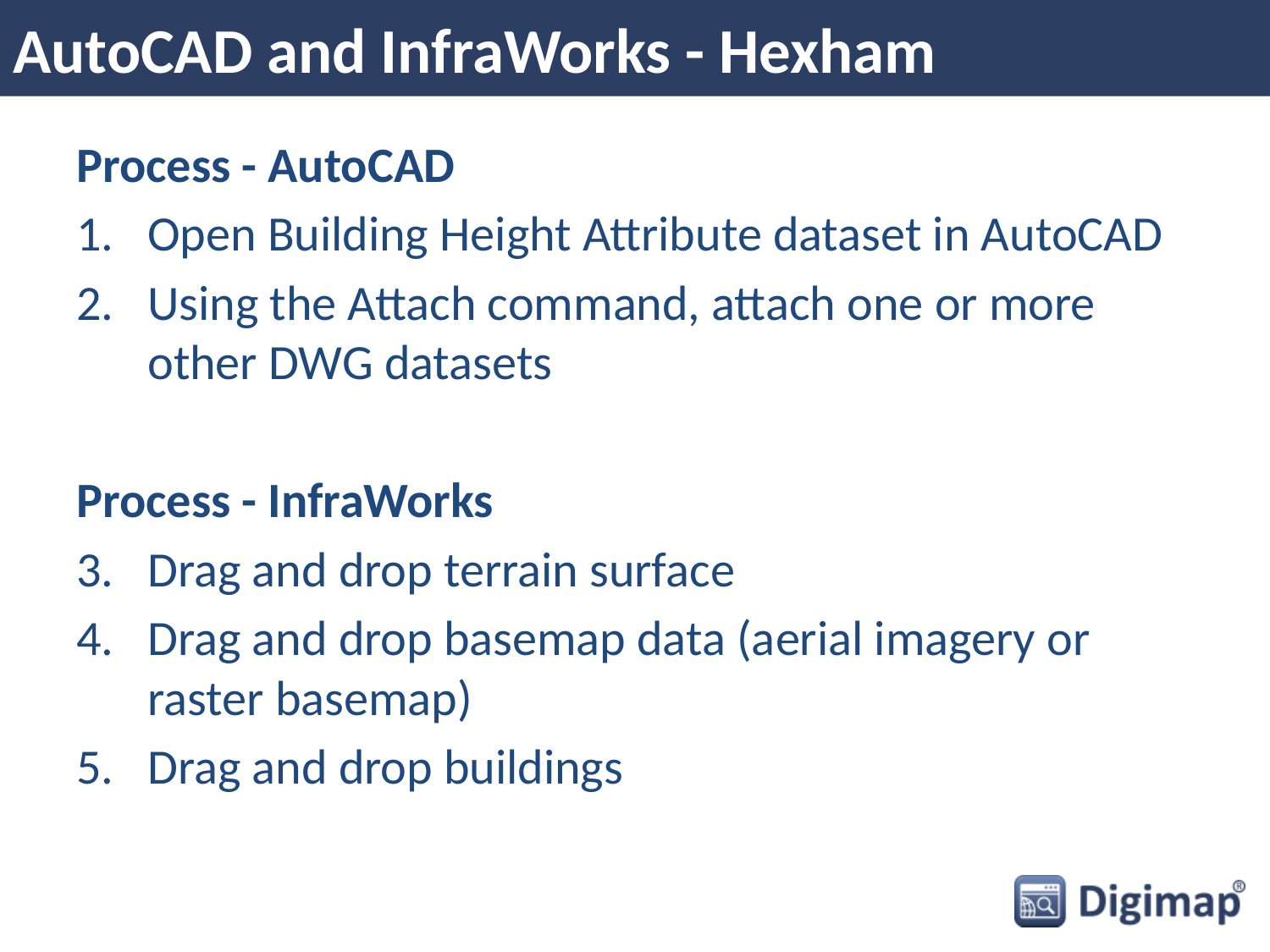

# AutoCAD and InfraWorks - Hexham
Process - AutoCAD
Open Building Height Attribute dataset in AutoCAD
Using the Attach command, attach one or more other DWG datasets

Process - InfraWorks
Drag and drop terrain surface
Drag and drop basemap data (aerial imagery or raster basemap)
Drag and drop buildings